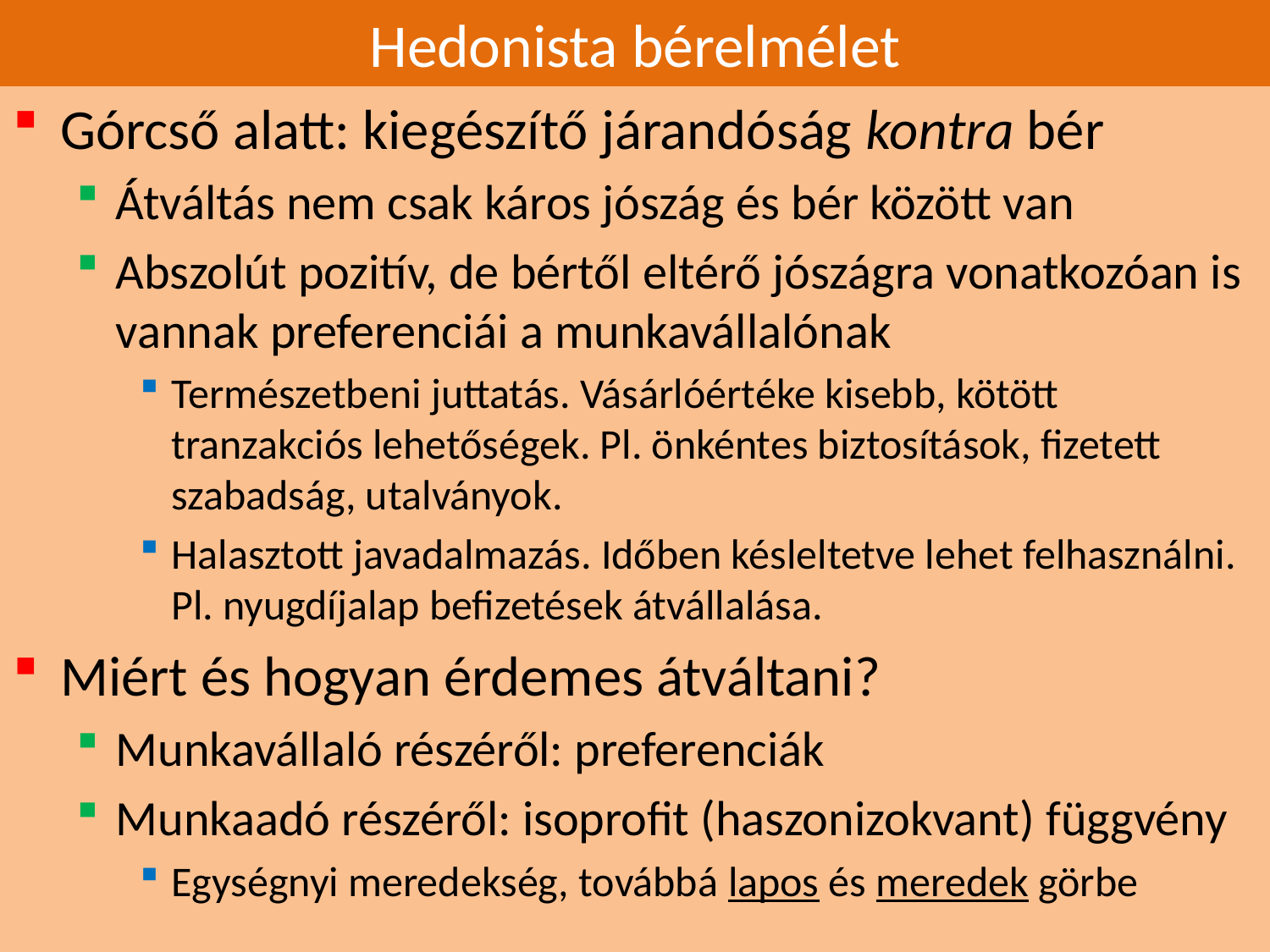

# Hedonista bérelmélet
Górcső alatt: kiegészítő járandóság kontra bér
Átváltás nem csak káros jószág és bér között van
Abszolút pozitív, de bértől eltérő jószágra vonatkozóan is vannak preferenciái a munkavállalónak
Természetbeni juttatás. Vásárlóértéke kisebb, kötött tranzakciós lehetőségek. Pl. önkéntes biztosítások, fizetett szabadság, utalványok.
Halasztott javadalmazás. Időben késleltetve lehet felhasználni. Pl. nyugdíjalap befizetések átvállalása.
Miért és hogyan érdemes átváltani?
Munkavállaló részéről: preferenciák
Munkaadó részéről: isoprofit (haszonizokvant) függvény
Egységnyi meredekség, továbbá lapos és meredek görbe